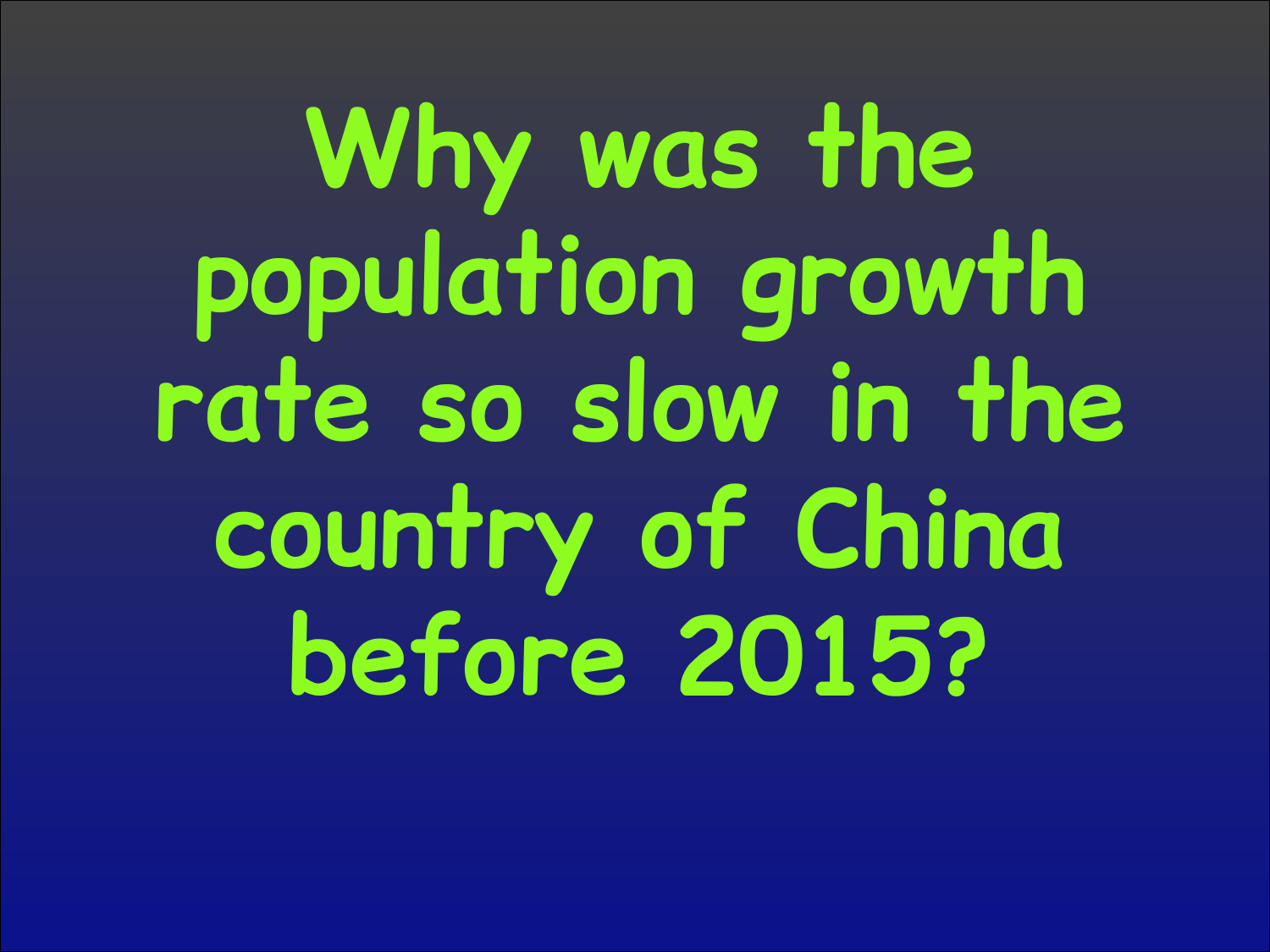

Why was the population growth rate so slow in the country of China before 2015?